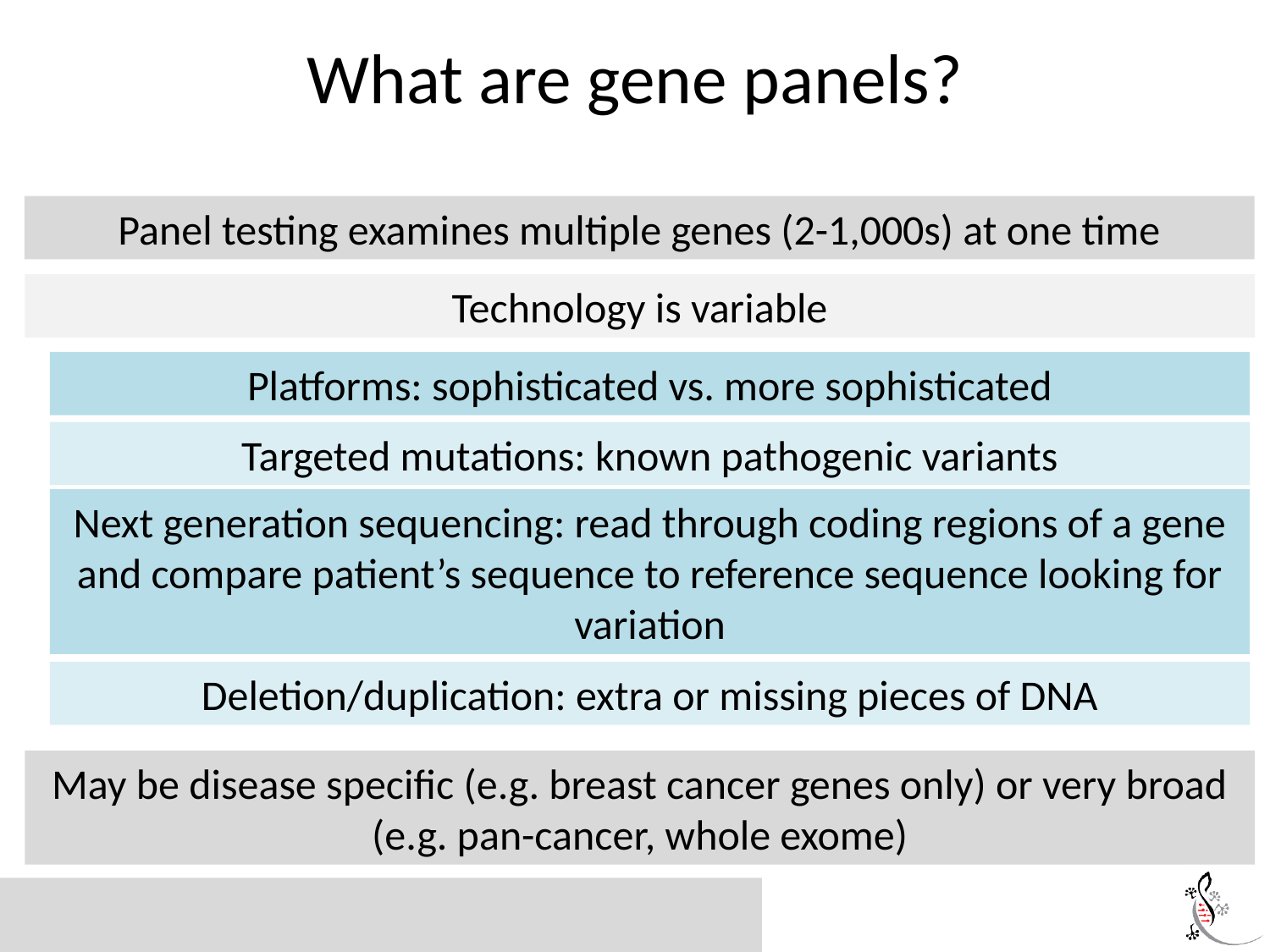

# What are gene panels?
Panel testing examines multiple genes (2-1,000s) at one time
Technology is variable
Platforms: sophisticated vs. more sophisticated
Targeted mutations: known pathogenic variants
Next generation sequencing: read through coding regions of a gene and compare patient’s sequence to reference sequence looking for variation
Deletion/duplication: extra or missing pieces of DNA
May be disease specific (e.g. breast cancer genes only) or very broad (e.g. pan-cancer, whole exome)